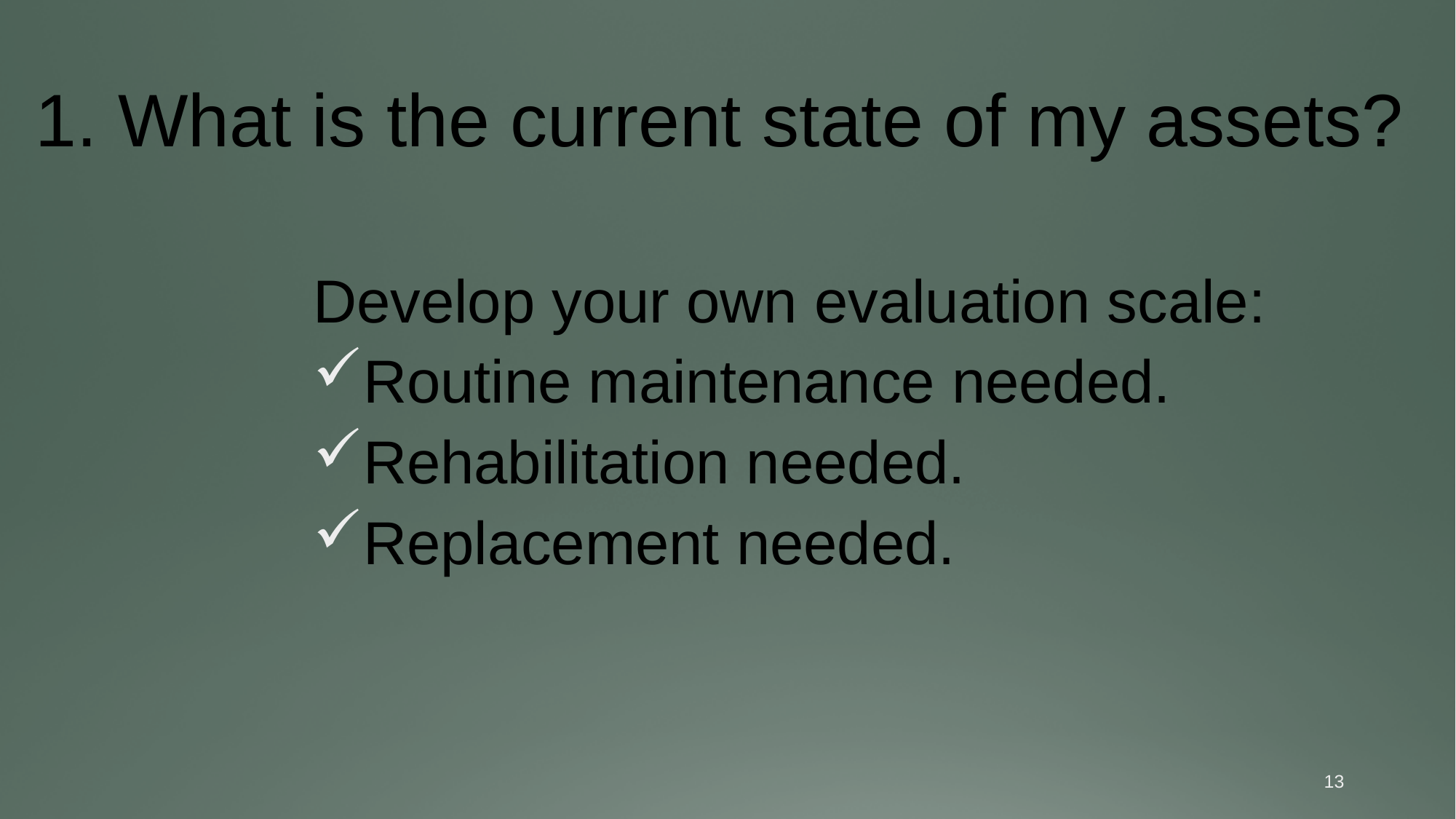

# 1. What is the current state of my assets?
Develop your own evaluation scale:
Routine maintenance needed.
Rehabilitation needed.
Replacement needed.

13